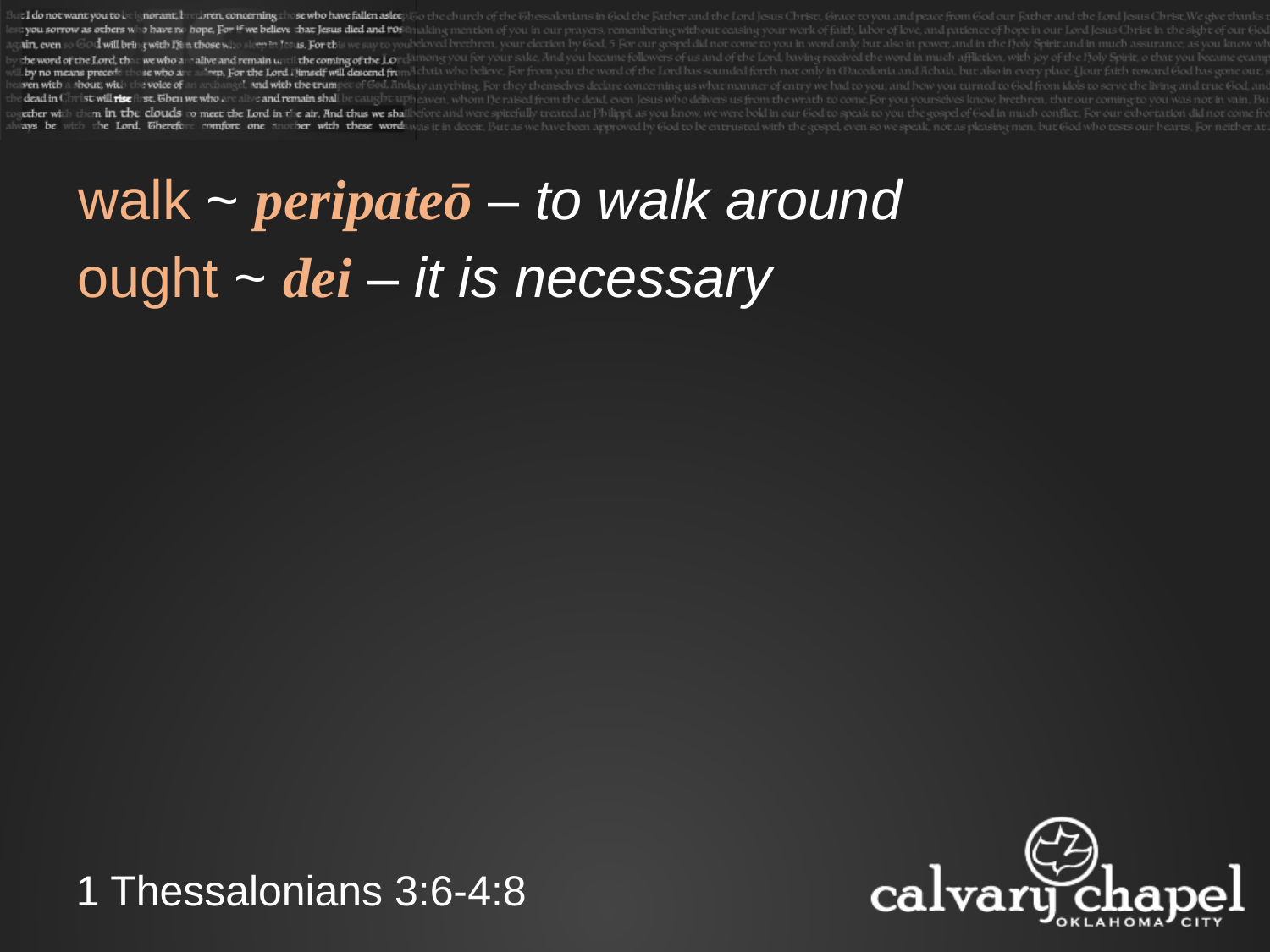

walk ~ peripateō – to walk around
ought ~ dei – it is necessary
1 Thessalonians 3:6-4:8